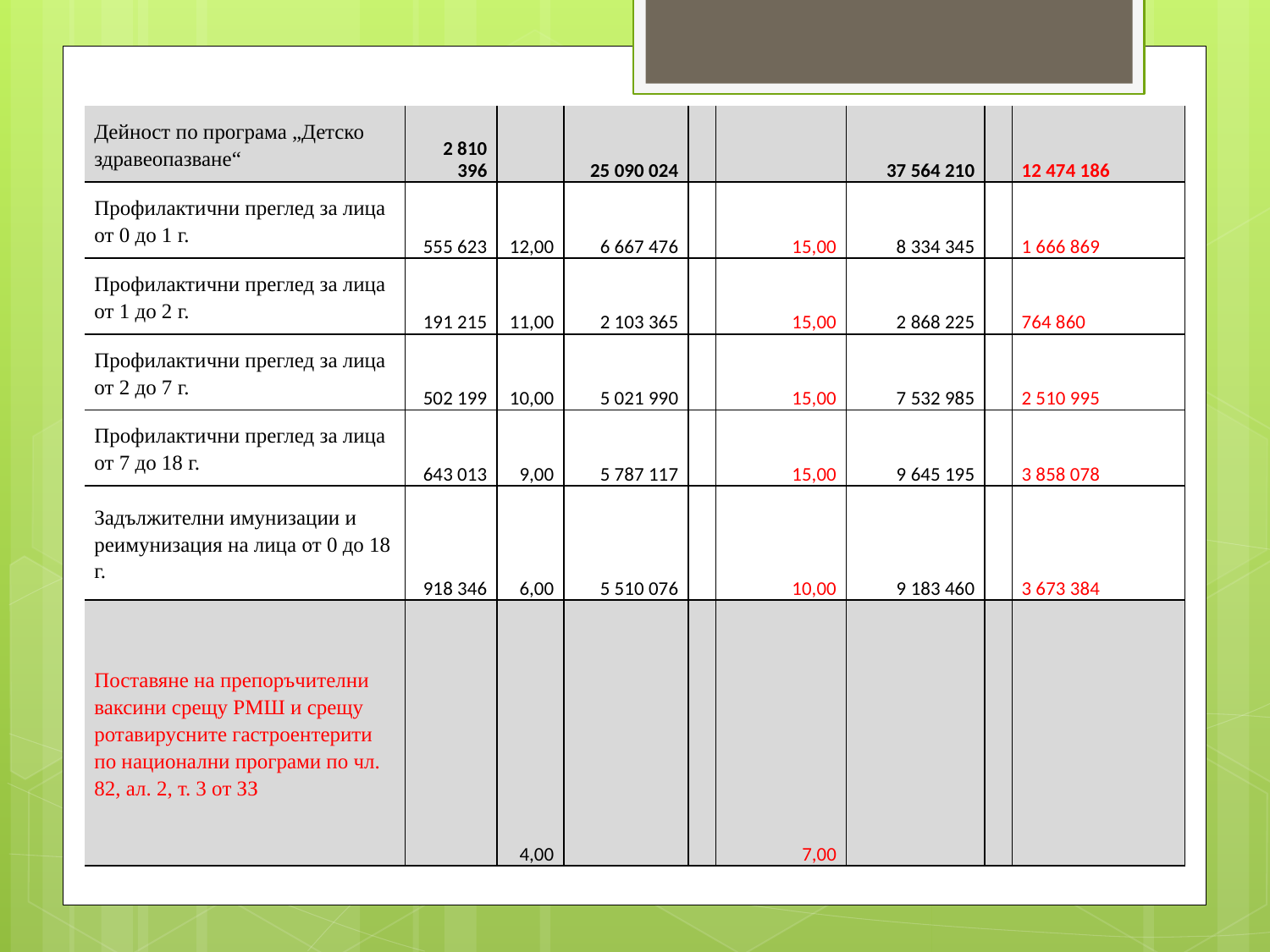

| Дейност по програма „Детско здравеопазване“ | 2 810 396 |  | 25 090 024 |  |  | 37 564 210 |  | 12 474 186 |
| --- | --- | --- | --- | --- | --- | --- | --- | --- |
| Профилактични преглед за лица от 0 до 1 г. | 555 623 | 12,00 | 6 667 476 |  | 15,00 | 8 334 345 |  | 1 666 869 |
| Профилактични преглед за лица от 1 до 2 г. | 191 215 | 11,00 | 2 103 365 |  | 15,00 | 2 868 225 |  | 764 860 |
| Профилактични преглед за лица от 2 до 7 г. | 502 199 | 10,00 | 5 021 990 |  | 15,00 | 7 532 985 |  | 2 510 995 |
| Профилактични преглед за лица от 7 до 18 г. | 643 013 | 9,00 | 5 787 117 |  | 15,00 | 9 645 195 |  | 3 858 078 |
| Задължителни имунизации и реимунизация на лица от 0 до 18 г. | 918 346 | 6,00 | 5 510 076 |  | 10,00 | 9 183 460 |  | 3 673 384 |
| Поставяне на препоръчителни ваксини срещу РМШ и срещу ротавирусните гастроентерити по национални програми по чл. 82, ал. 2, т. 3 от ЗЗ |  | 4,00 |  |  | 7,00 |  |  |  |